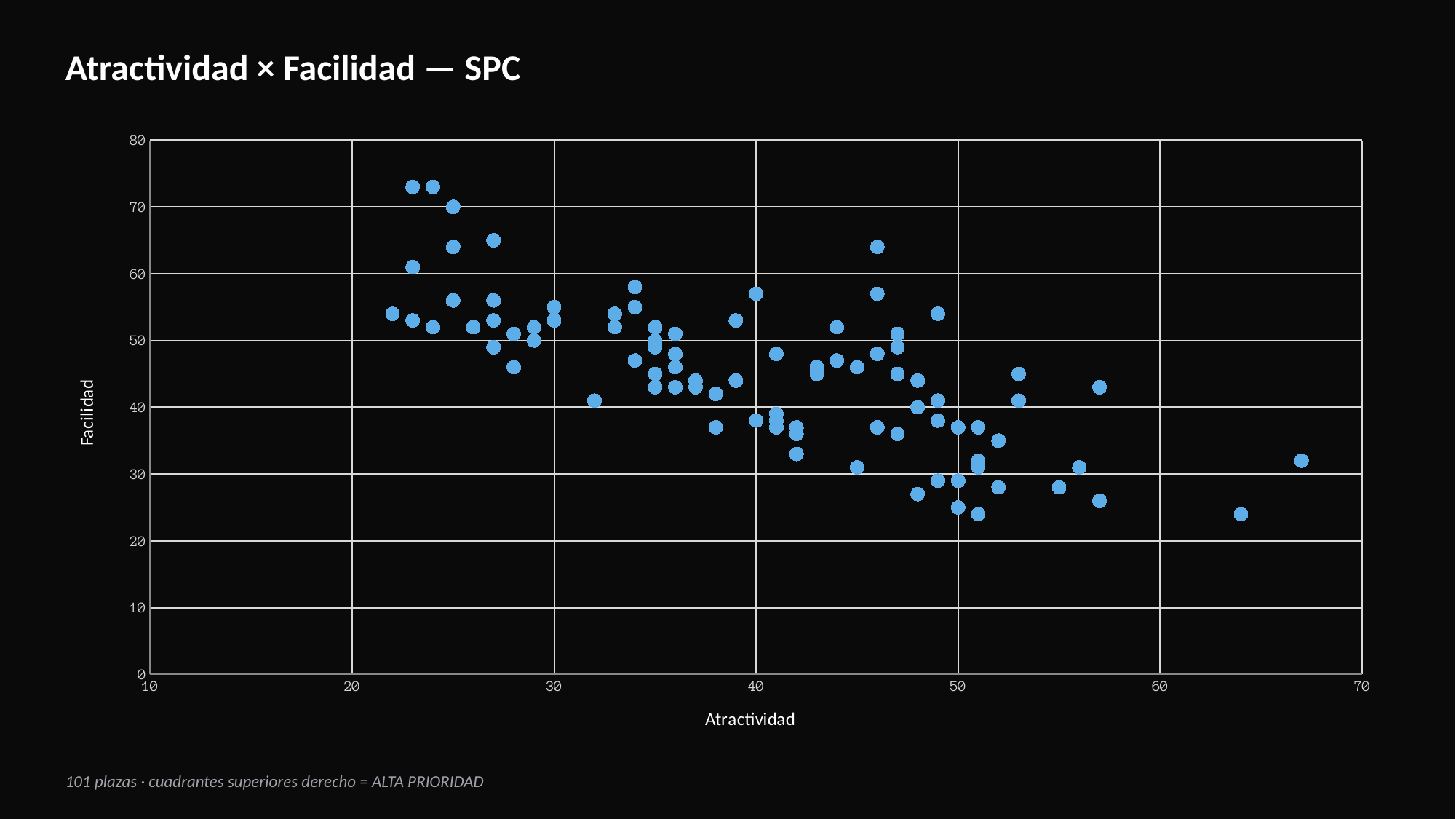

Atractividad × Facilidad — SPC

### Chart

| Category | Facilidad |
|---|---|
101 plazas · cuadrantes superiores derecho = ALTA PRIORIDAD